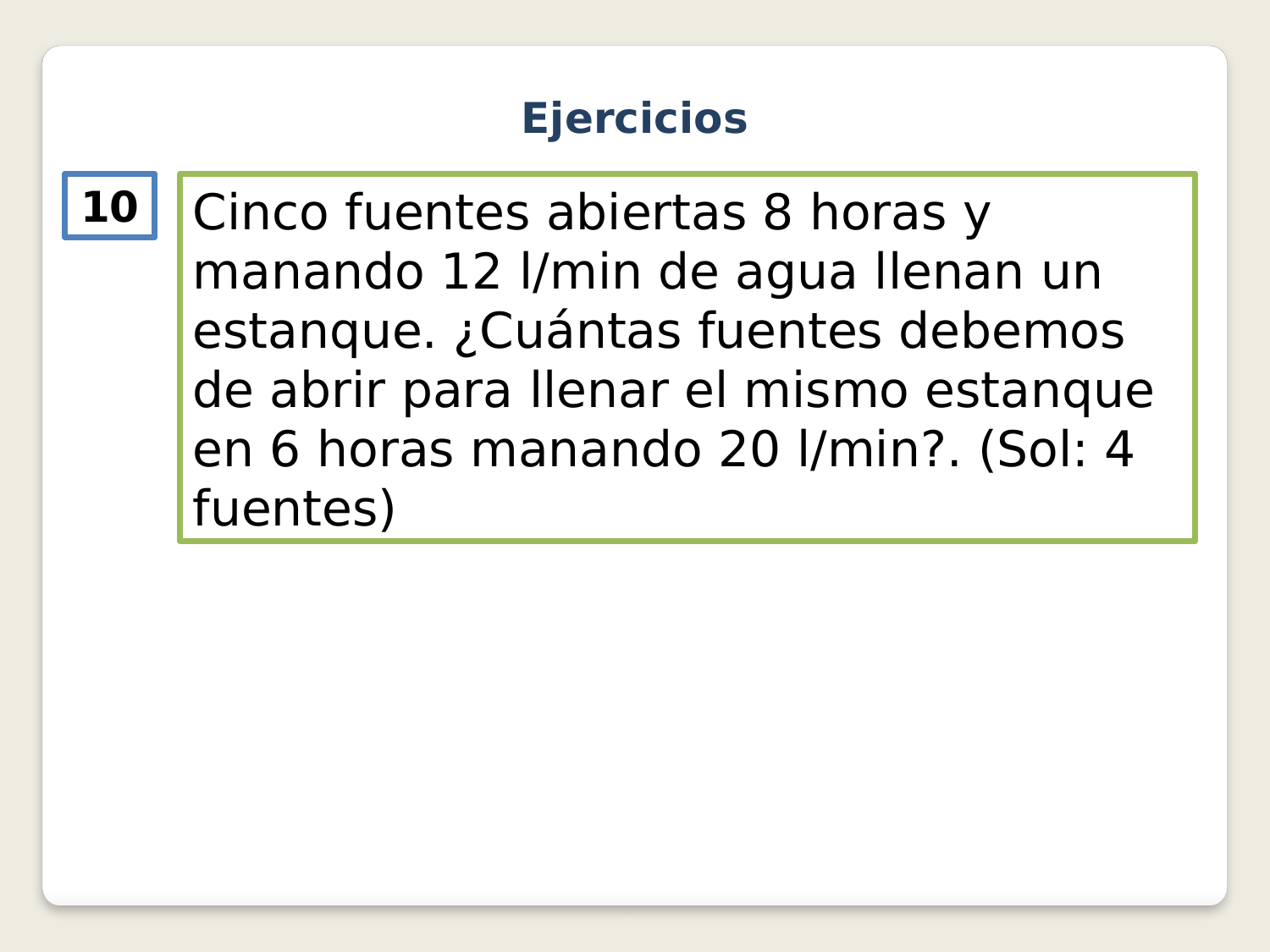

Ejercicios
10
Cinco fuentes abiertas 8 horas y manando 12 l/min de agua llenan un estanque. ¿Cuántas fuentes debemos de abrir para llenar el mismo estanque en 6 horas manando 20 l/min?. (Sol: 4 fuentes)